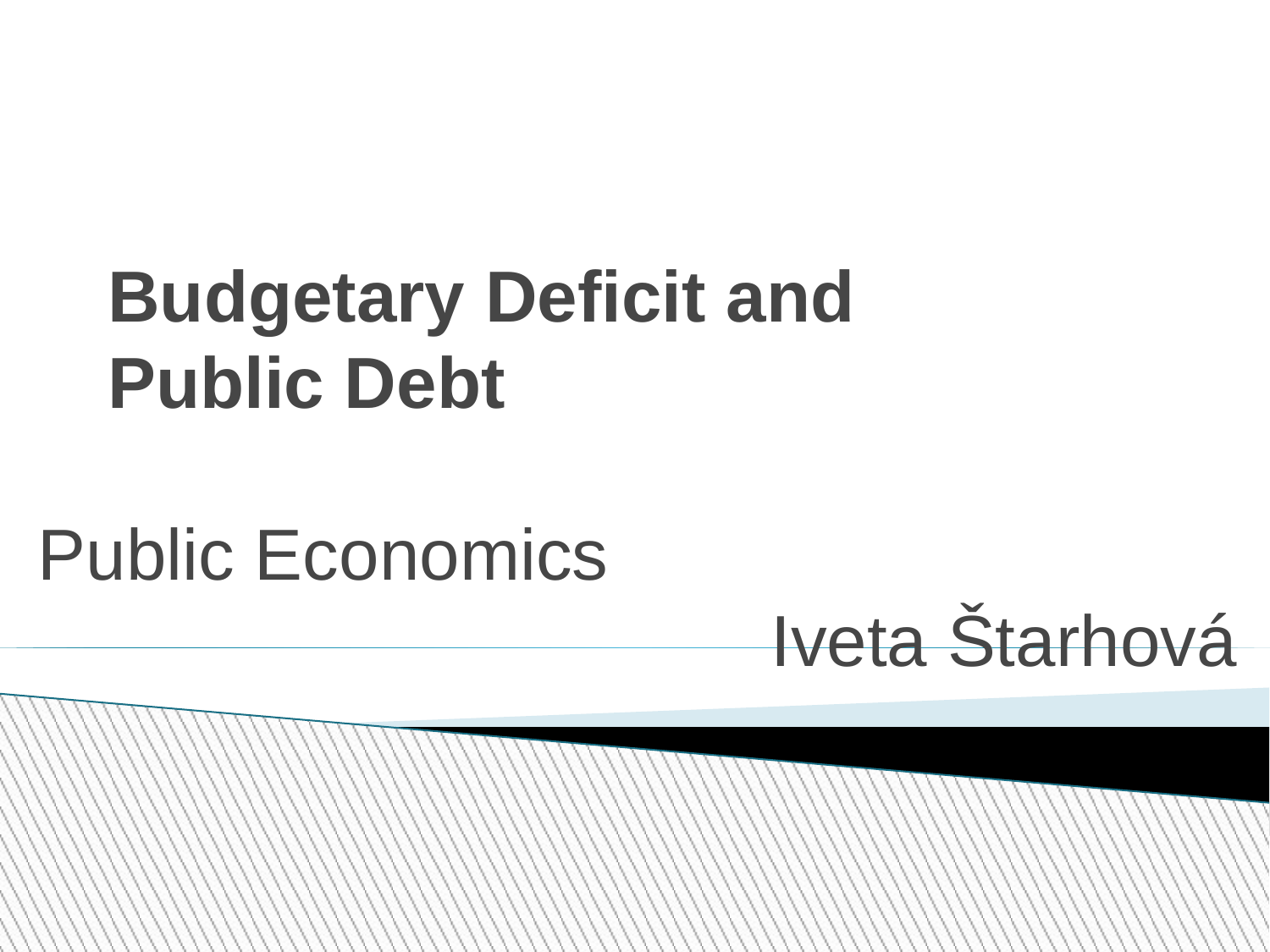

Budgetary Deficit and
Public Debt
Public Economics
Iveta Štarhová